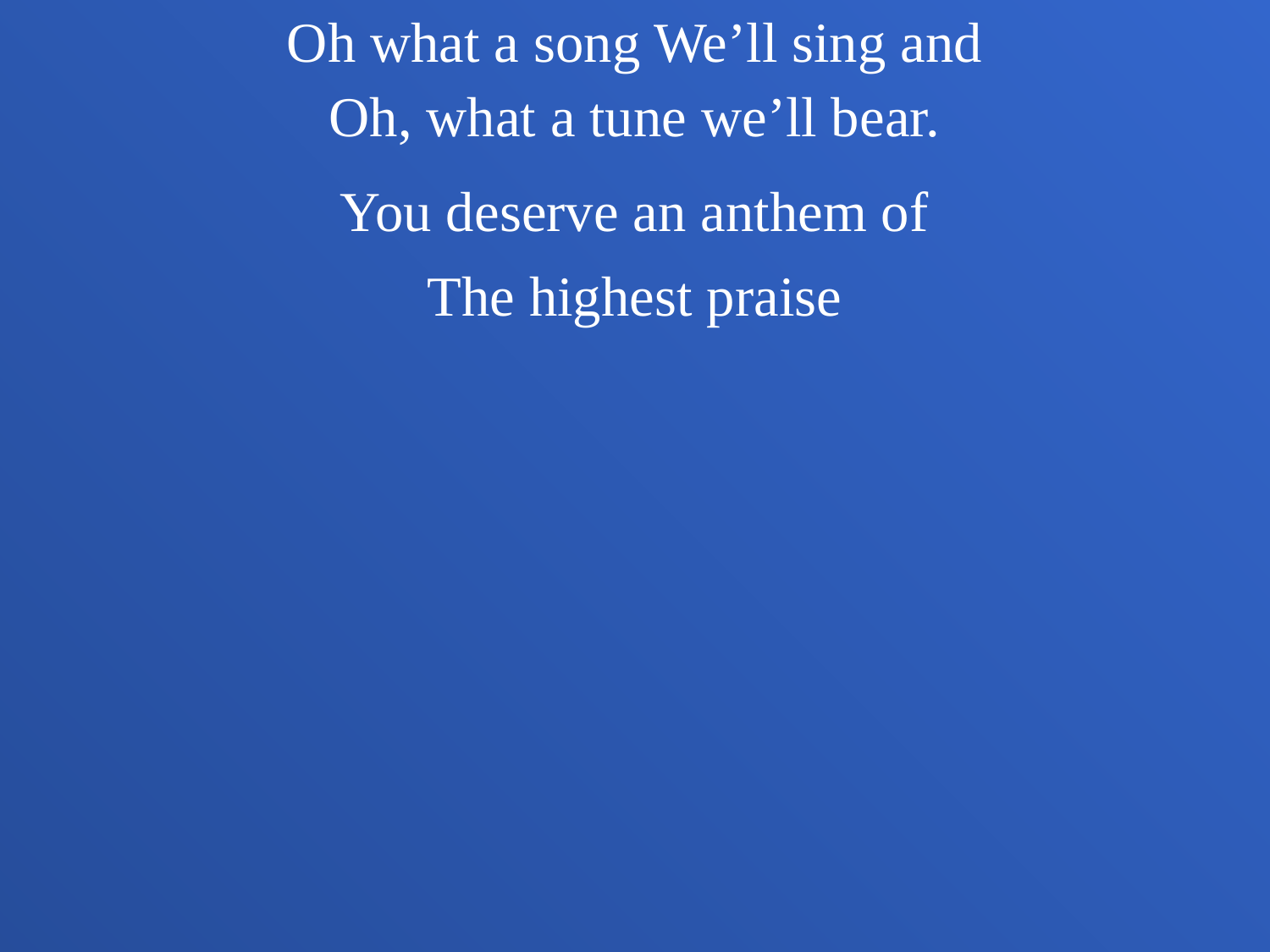

Oh what a song We’ll sing and
Oh, what a tune we’ll bear.
You deserve an anthem of
The highest praise